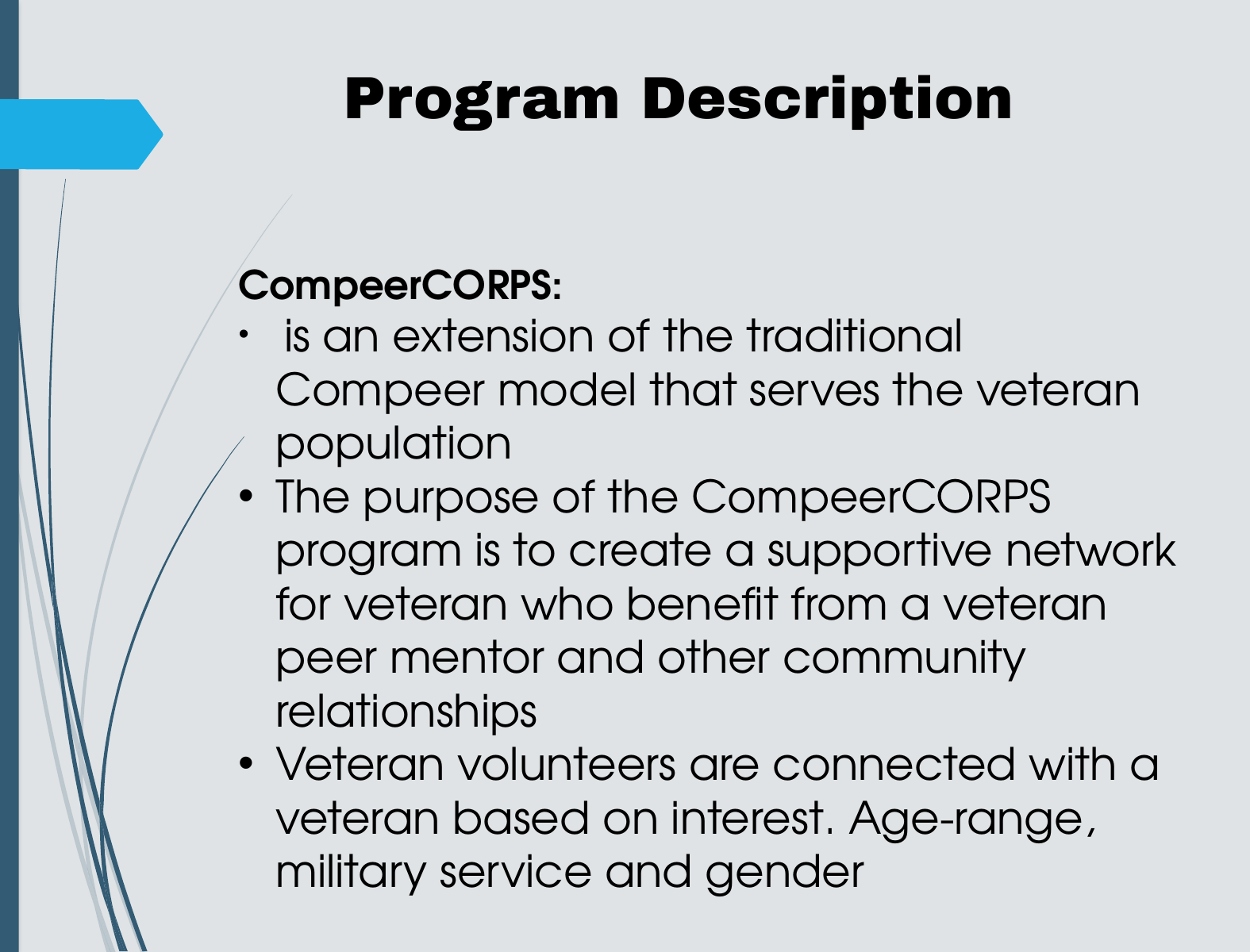

Program Description
CompeerCORPS:
 is an extension of the traditional Compeer model that serves the veteran population
The purpose of the CompeerCORPS program is to create a supportive network for veteran who benefit from a veteran peer mentor and other community relationships
Veteran volunteers are connected with a veteran based on interest. Age-range, military service and gender